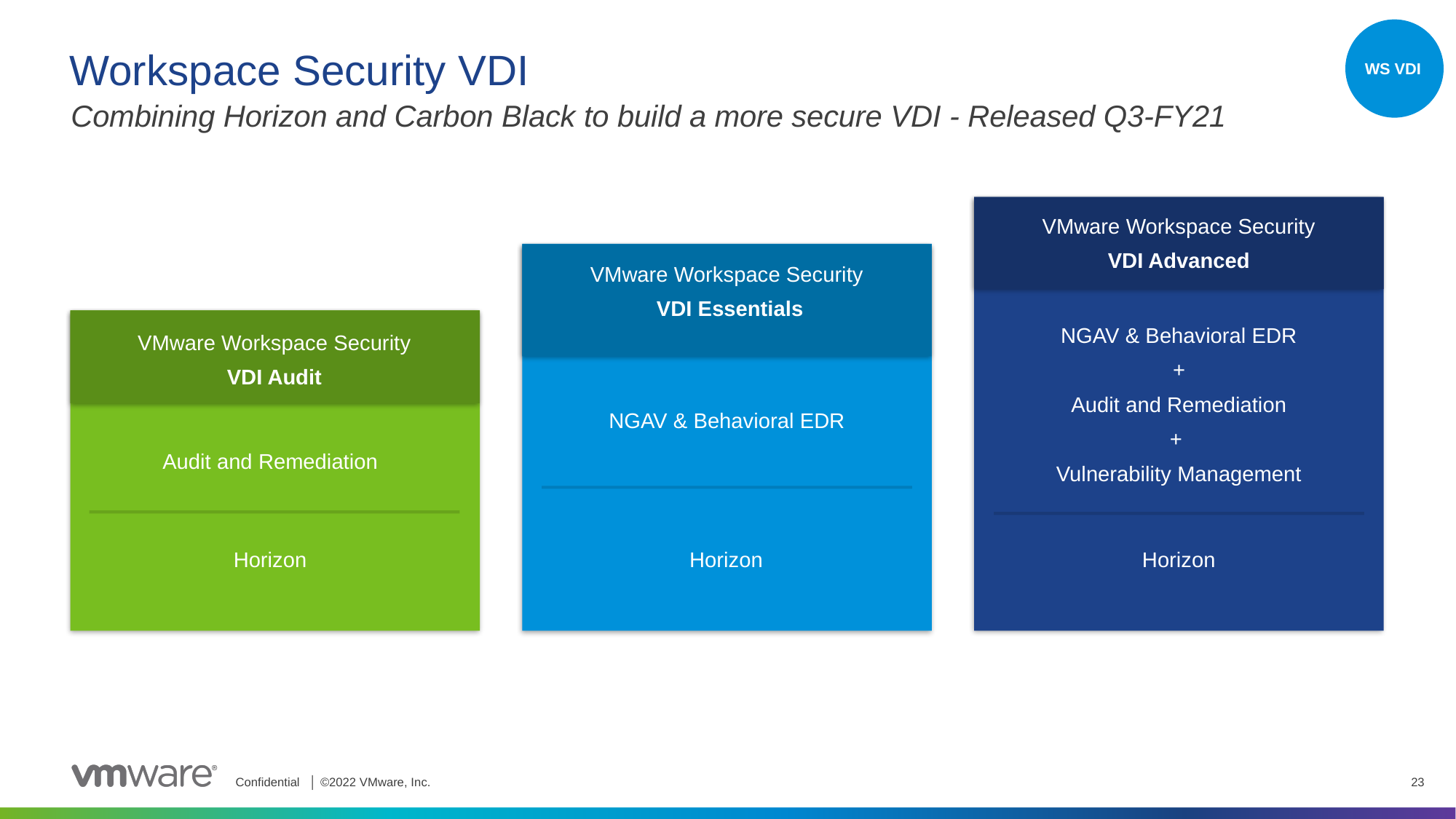

# Workspace Security VDI
WS VDI
Combining Horizon and Carbon Black to build a more secure VDI - Released Q3-FY21

VMware Workspace Security
VDI Advanced
NGAV & Behavioral EDR
+
Audit and Remediation
+
Vulnerability Management

VMware Workspace Security
 VDI Essentials
NGAV & Behavioral EDR

VMware Workspace Security
VDI Audit
Audit and Remediation
Horizon
Horizon
Horizon